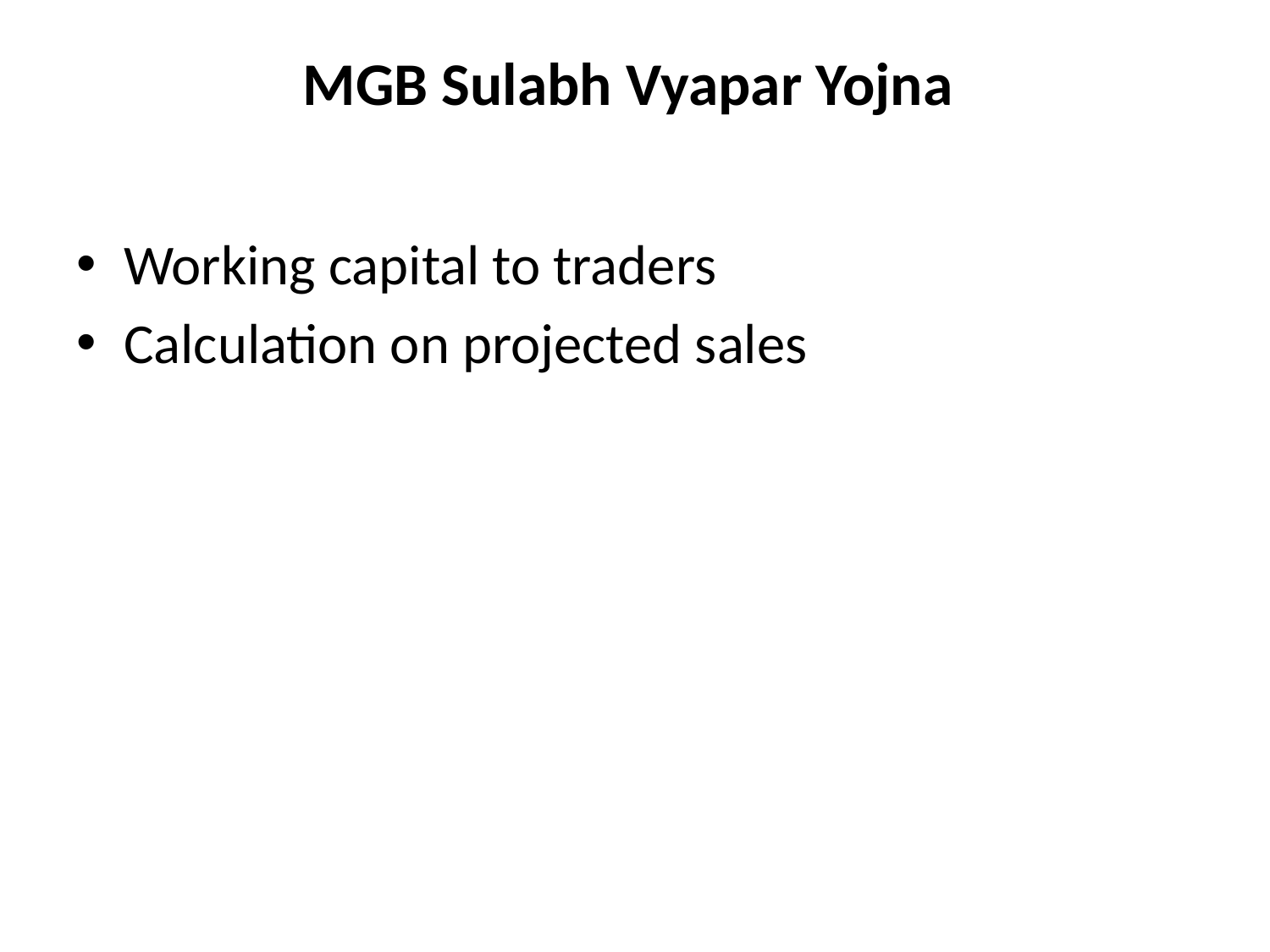

# MGB Sulabh Vyapar Yojna
Working capital to traders
Calculation on projected sales